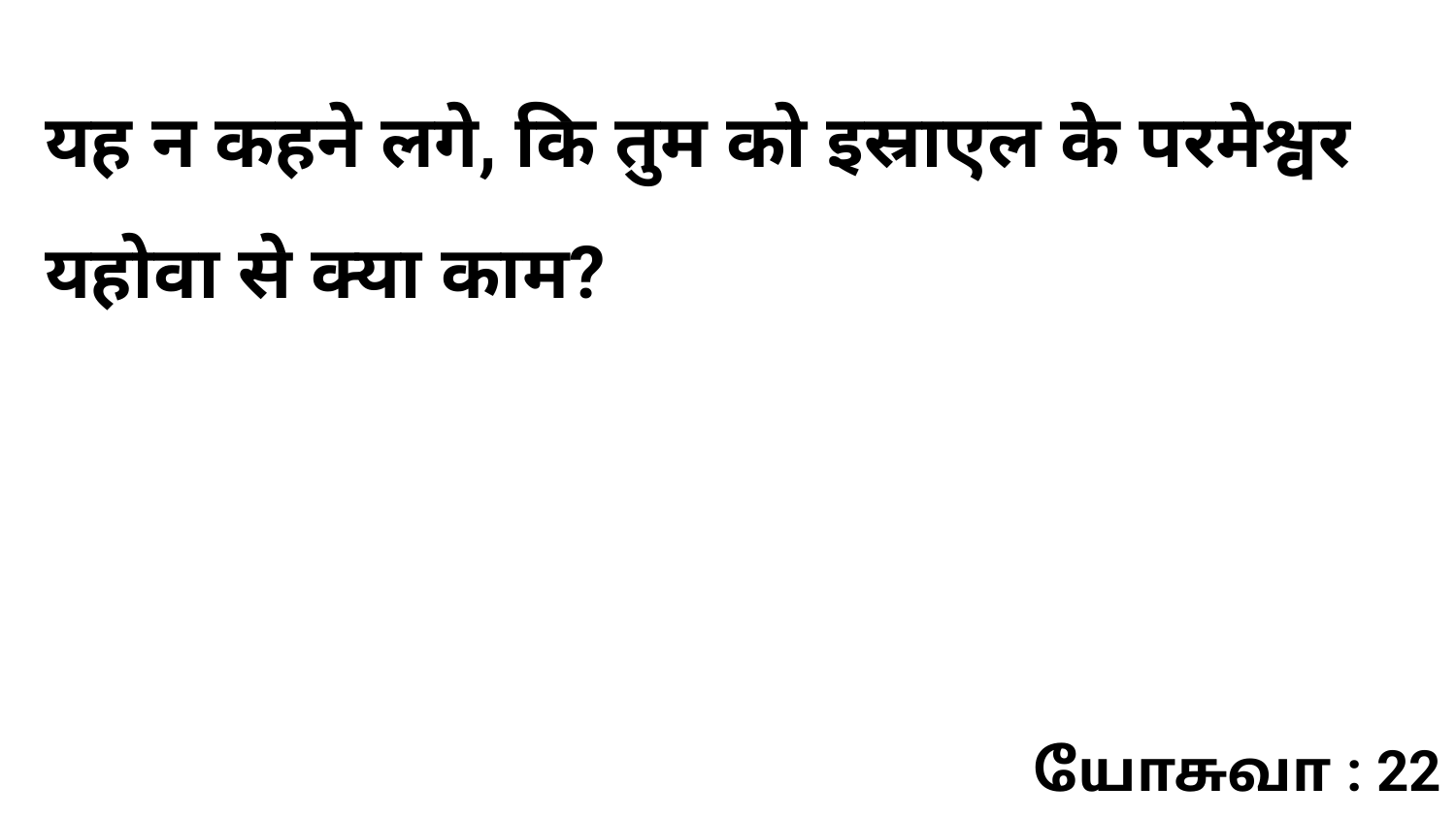

यह न कहने लगे, कि तुम को इस्राएल के परमेश्वर यहोवा से क्या काम?
யோசுவா : 22